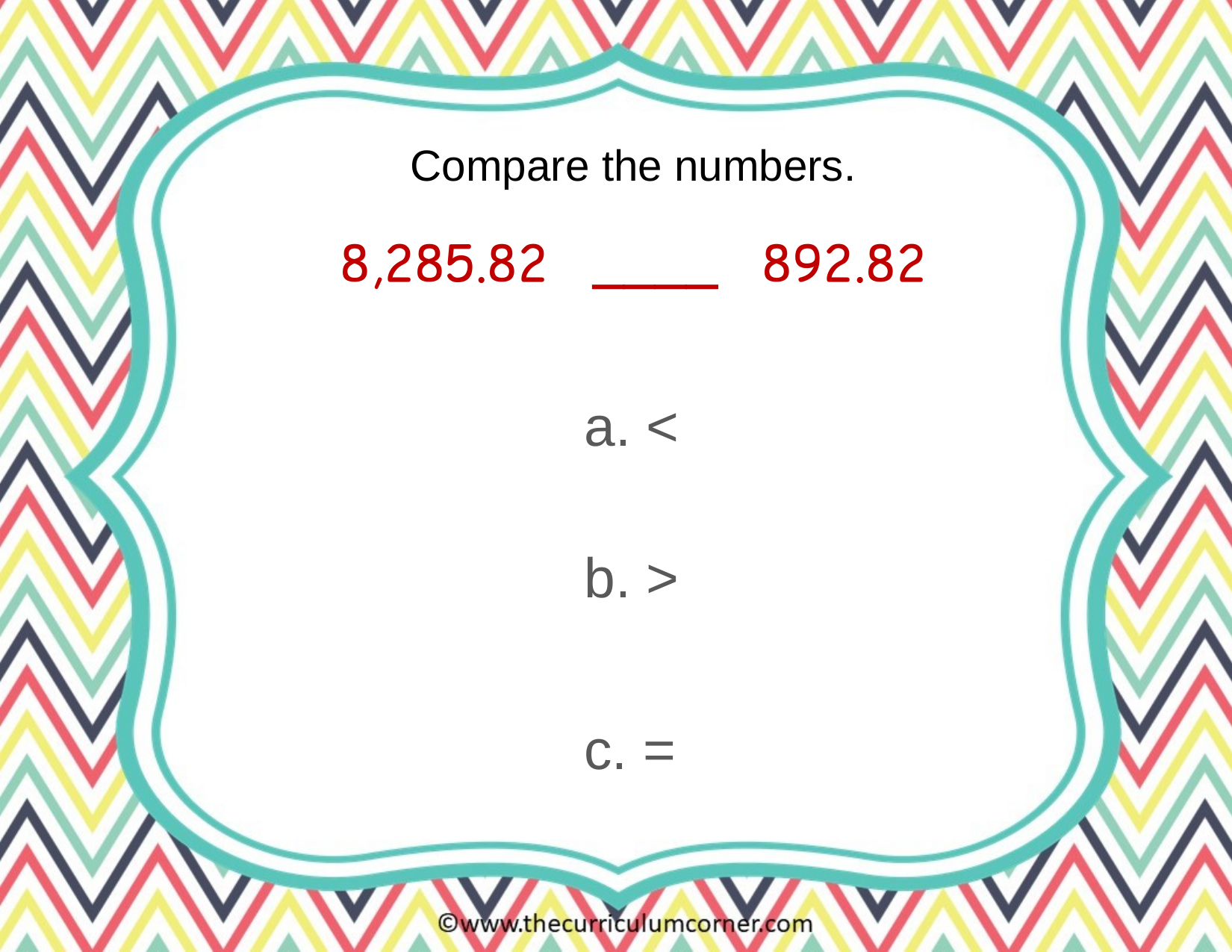

Compare the numbers.
8,285.82   ____   892.82
a. <
b. >
c. =